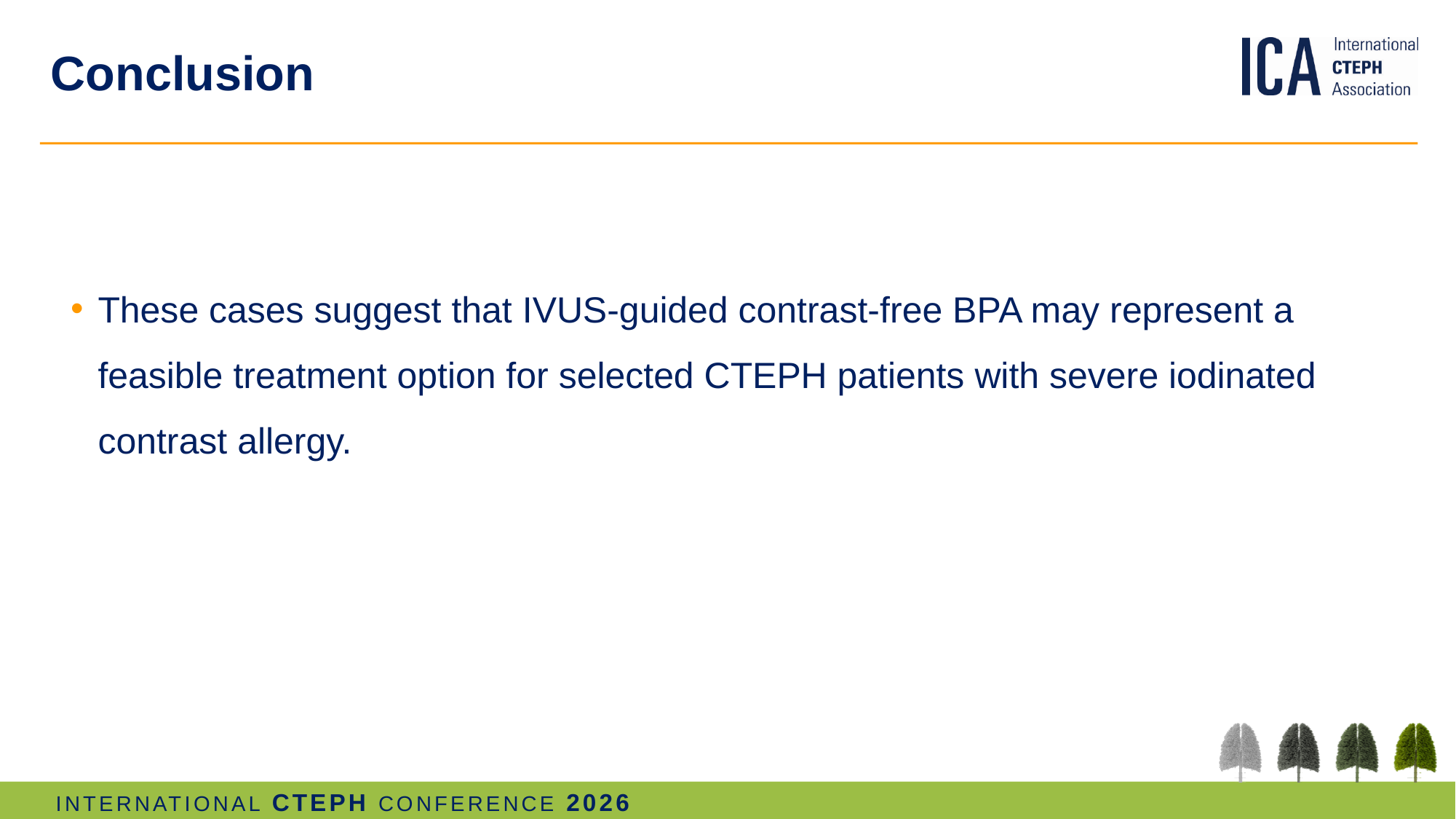

# Conclusion
These cases suggest that IVUS-guided contrast-free BPA may represent a feasible treatment option for selected CTEPH patients with severe iodinated contrast allergy.